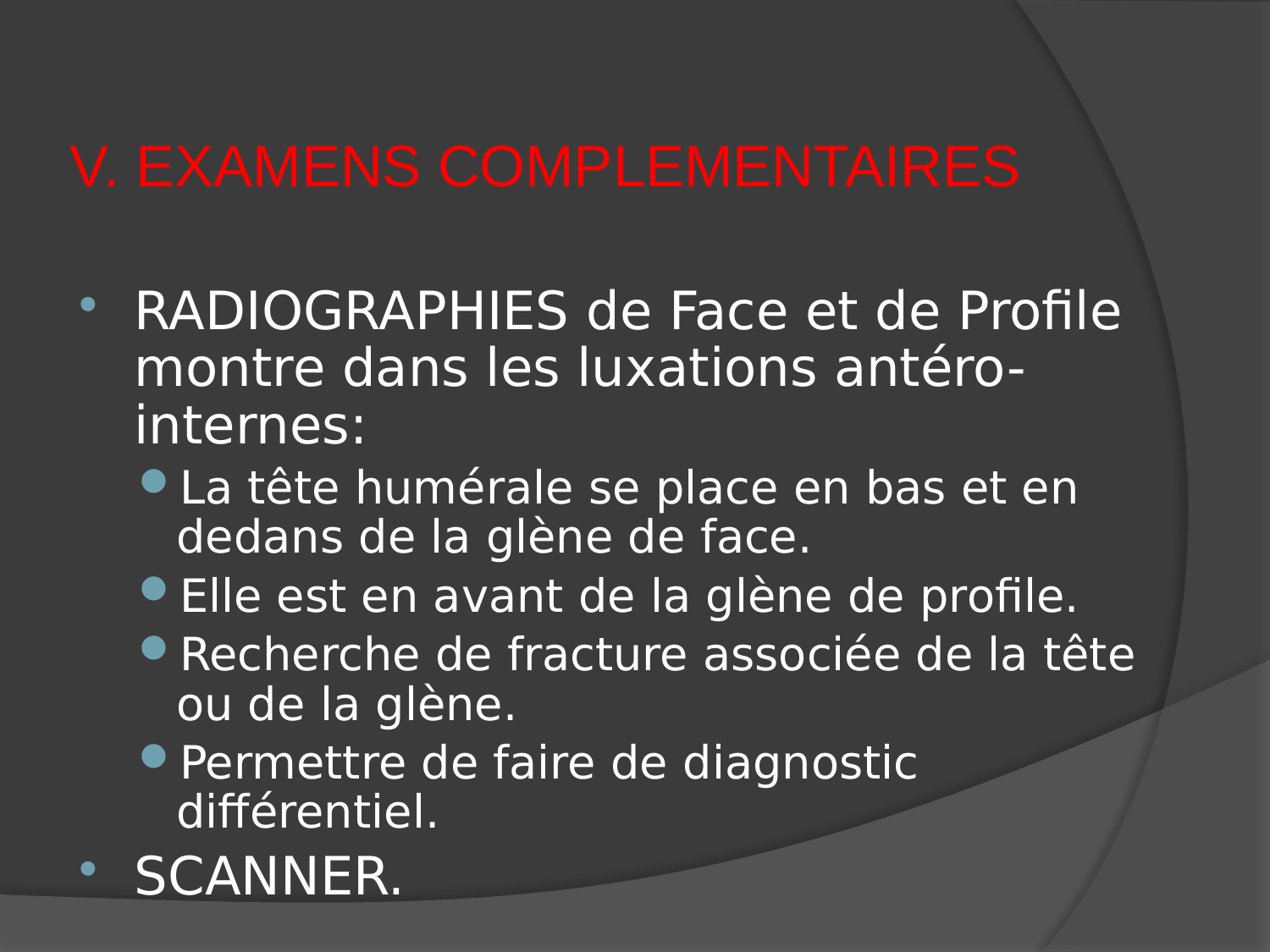

# V. EXAMENS COMPLEMENTAIRES
RADIOGRAPHIES de Face et de Profile montre dans les luxations antéro-internes:
La tête humérale se place en bas et en dedans de la glène de face.
Elle est en avant de la glène de profile.
Recherche de fracture associée de la tête ou de la glène.
Permettre de faire de diagnostic différentiel.
SCANNER.